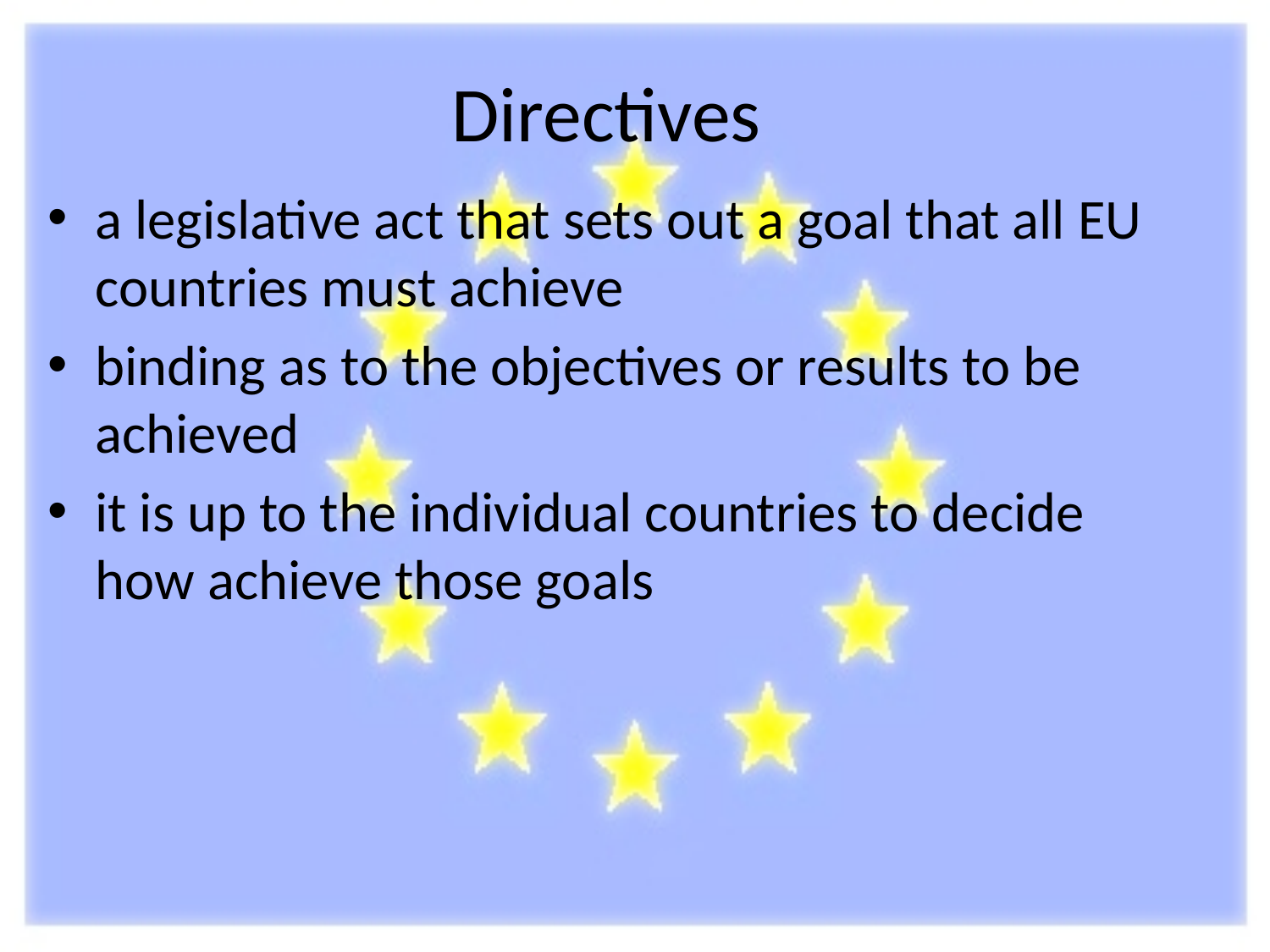

# Directives
a legislative act that sets out a goal that all EU countries must achieve
binding as to the objectives or results to be achieved
it is up to the individual countries to decide how achieve those goals